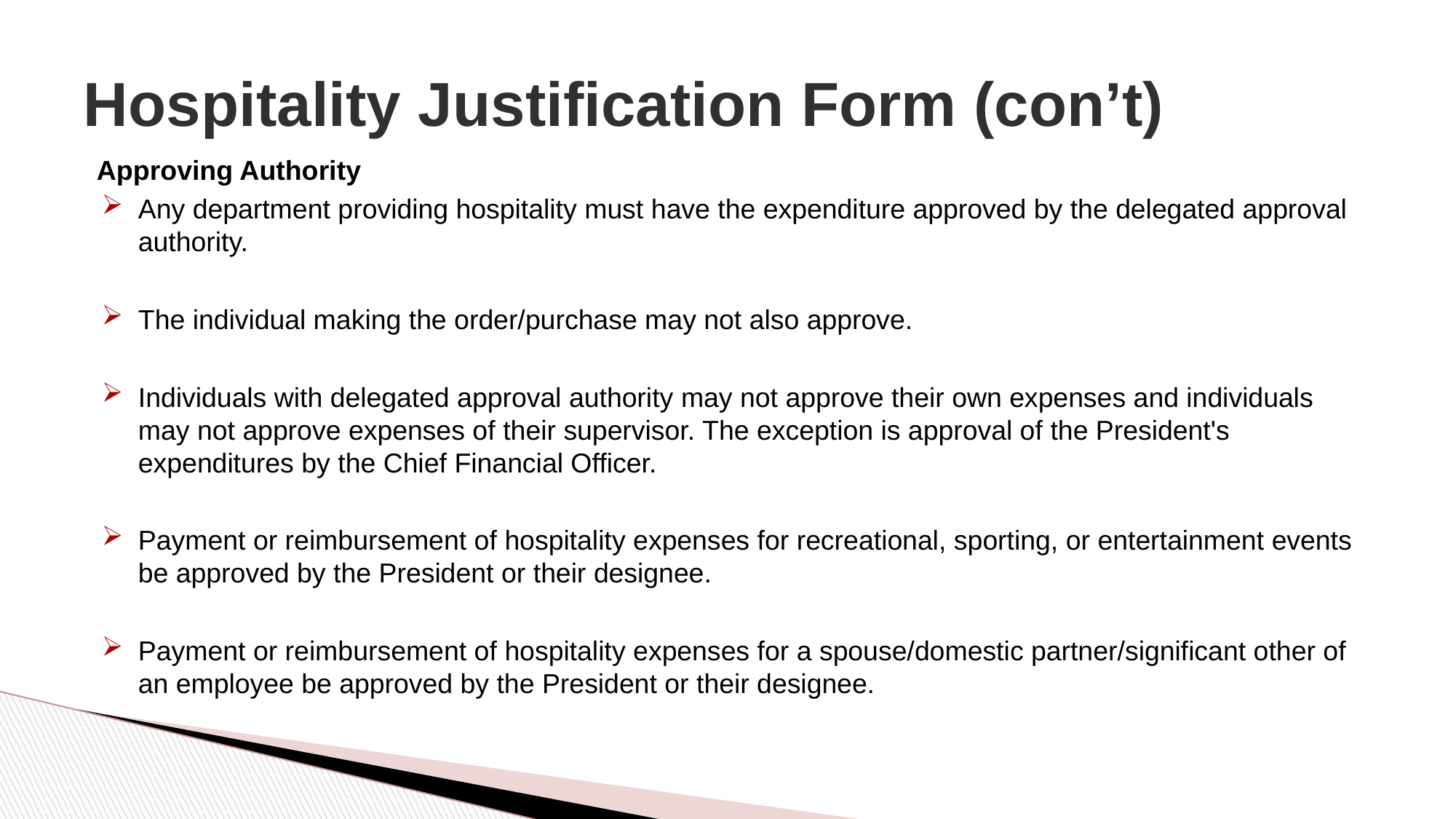

# Hospitality Justification Form (con’t)
Approving Authority
Any department providing hospitality must have the expenditure approved by the delegated approval authority.

The individual making the order/purchase may not also approve.

Individuals with delegated approval authority may not approve their own expenses and individuals may not approve expenses of their supervisor. The exception is approval of the President's expenditures by the Chief Financial Officer.

Payment or reimbursement of hospitality expenses for recreational, sporting, or entertainment events be approved by the President or their designee.

Payment or reimbursement of hospitality expenses for a spouse/domestic partner/significant other of an employee be approved by the President or their designee.